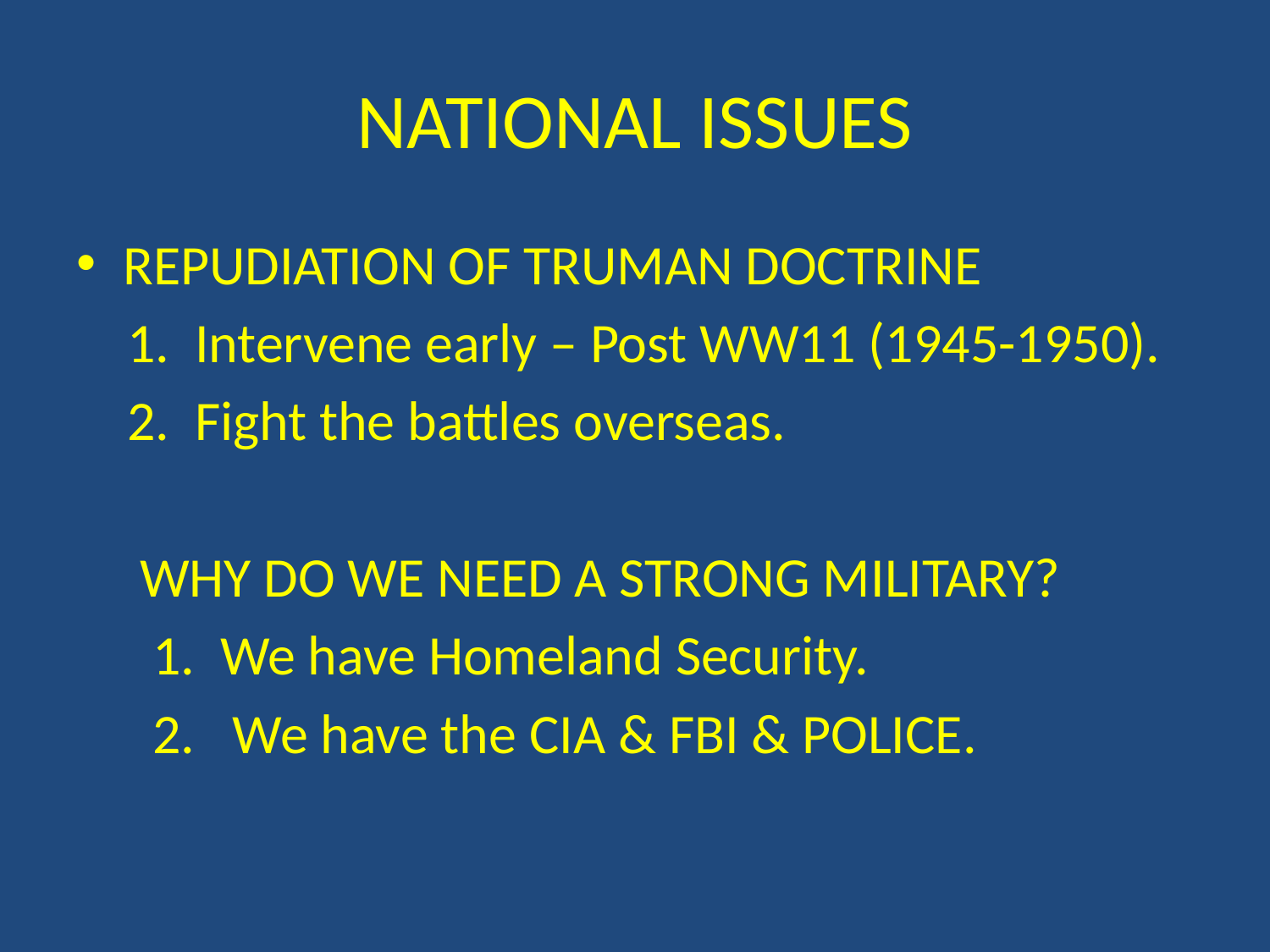

# NATIONAL ISSUES
REPUDIATION OF TRUMAN DOCTRINE
    1.  Intervene early – Post WW11 (1945-1950).
    2.  Fight the battles overseas.

     WHY DO WE NEED A STRONG MILITARY?
      1.  We have Homeland Security.
      2.   We have the CIA & FBI & POLICE.